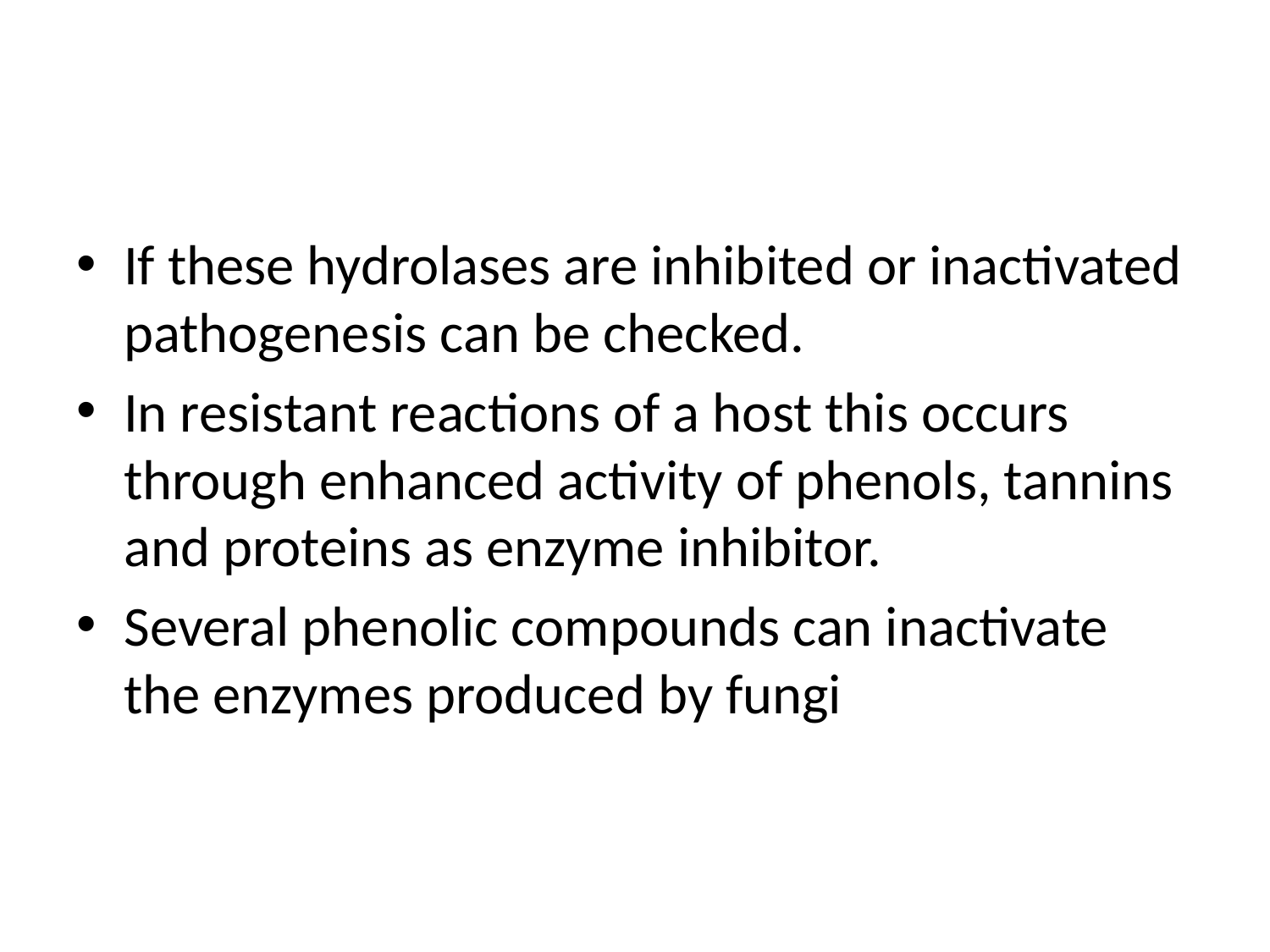

#
If these hydrolases are inhibited or inactivated pathogenesis can be checked.
In resistant reactions of a host this occurs through enhanced activity of phenols, tannins and proteins as enzyme inhibitor.
Several phenolic compounds can inactivate the enzymes produced by fungi